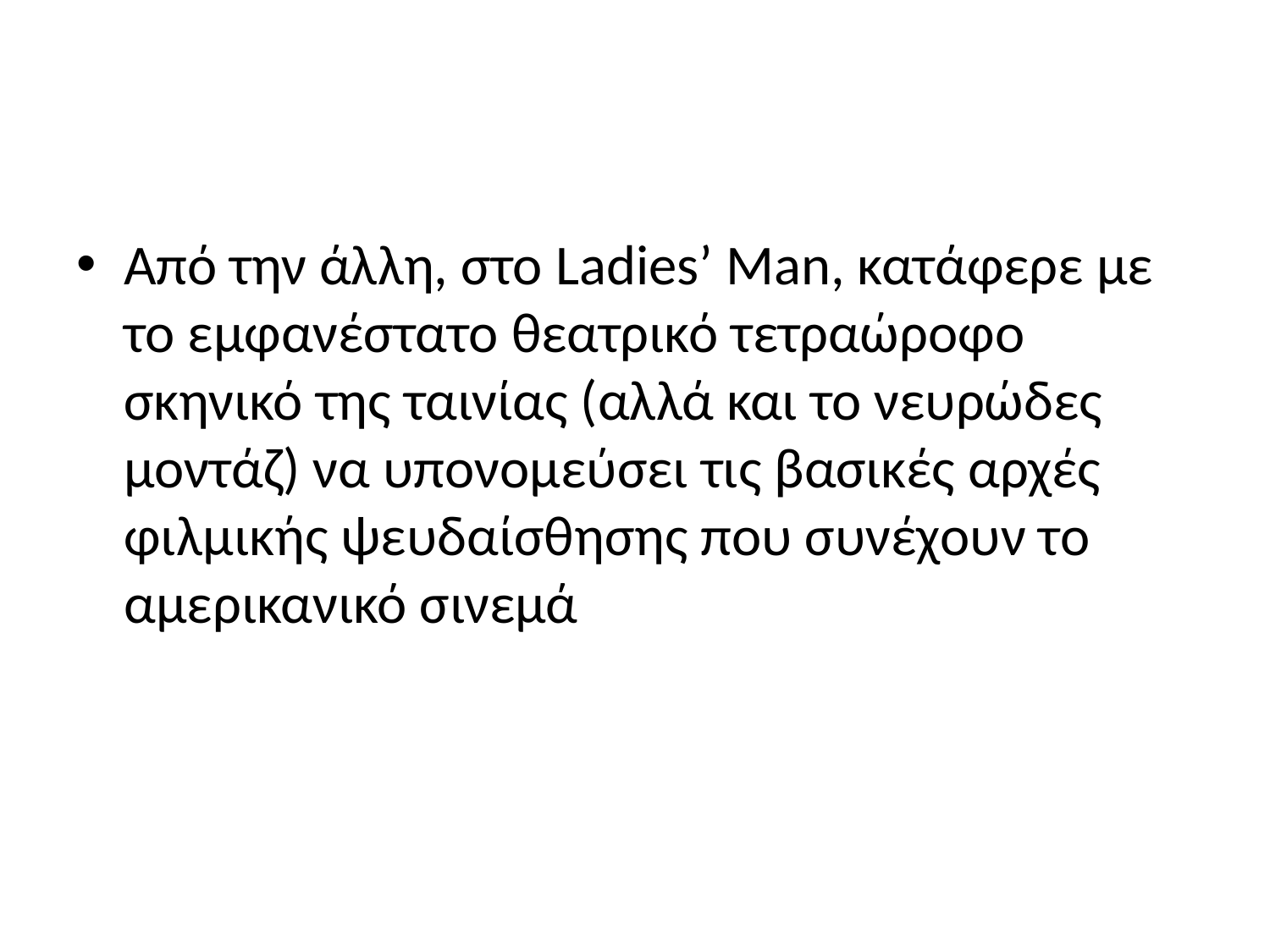

#
Από την άλλη, στο Ladies’ Man, κατάφερε με το εμφανέστατο θεατρικό τετραώροφο σκηνικό της ταινίας (αλλά και το νευρώδες μοντάζ) να υπονομεύσει τις βασικές αρχές φιλμικής ψευδαίσθησης που συνέχουν το αμερικανικό σινεμά